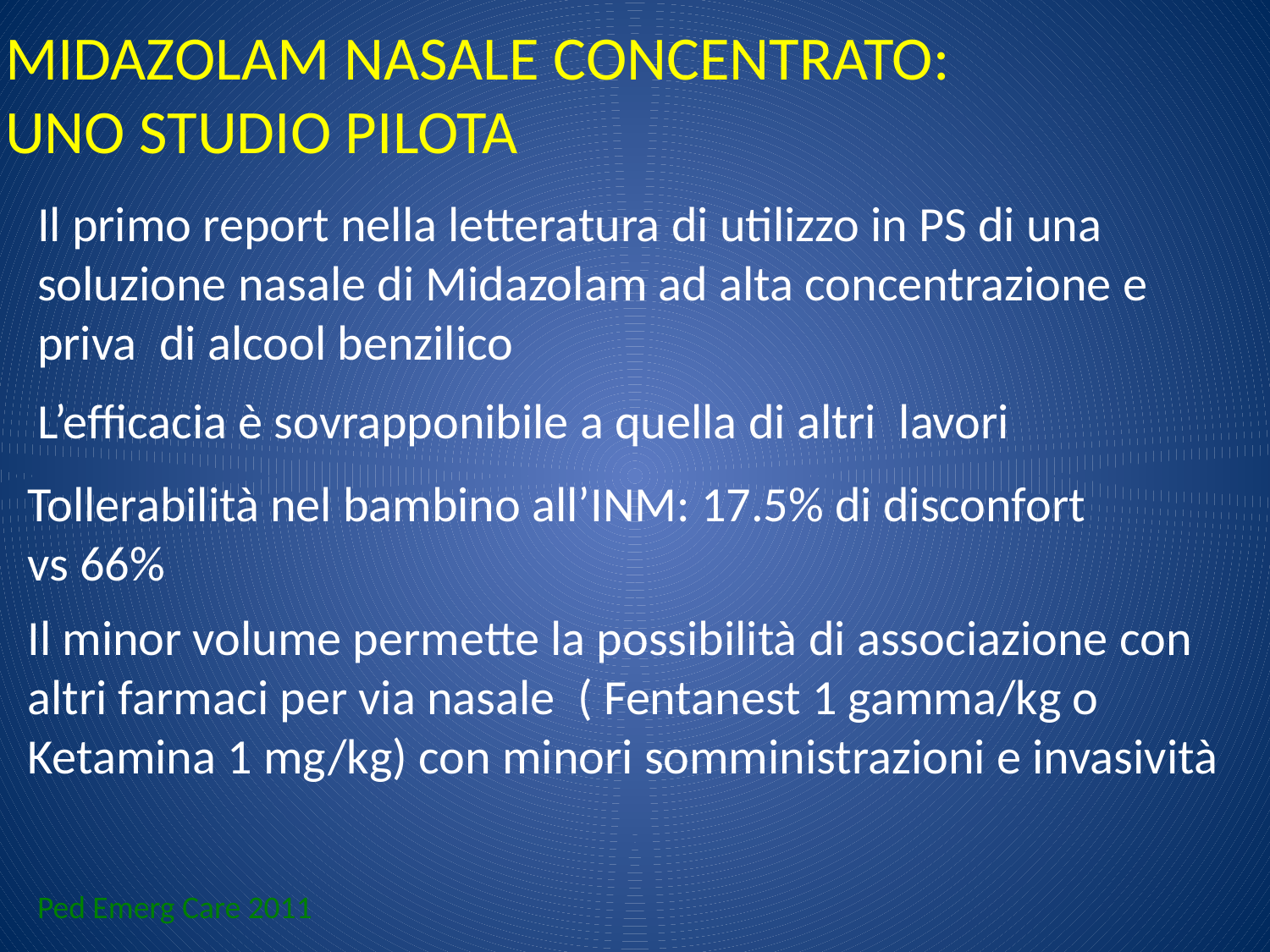

MIDAZOLAM NASALE CONCENTRATO:
UNO STUDIO PILOTA
Il primo report nella letteratura di utilizzo in PS di una soluzione nasale di Midazolam ad alta concentrazione e priva  di alcool benzilico
L’efficacia è sovrapponibile a quella di altri  lavori
Tollerabilità nel bambino all’INM: 17.5% di disconfort vs 66%
Il minor volume permette la possibilità di associazione con altri farmaci per via nasale  ( Fentanest 1 gamma/kg o Ketamina 1 mg/kg) con minori somministrazioni e invasività
 Ped Emerg Care 2011